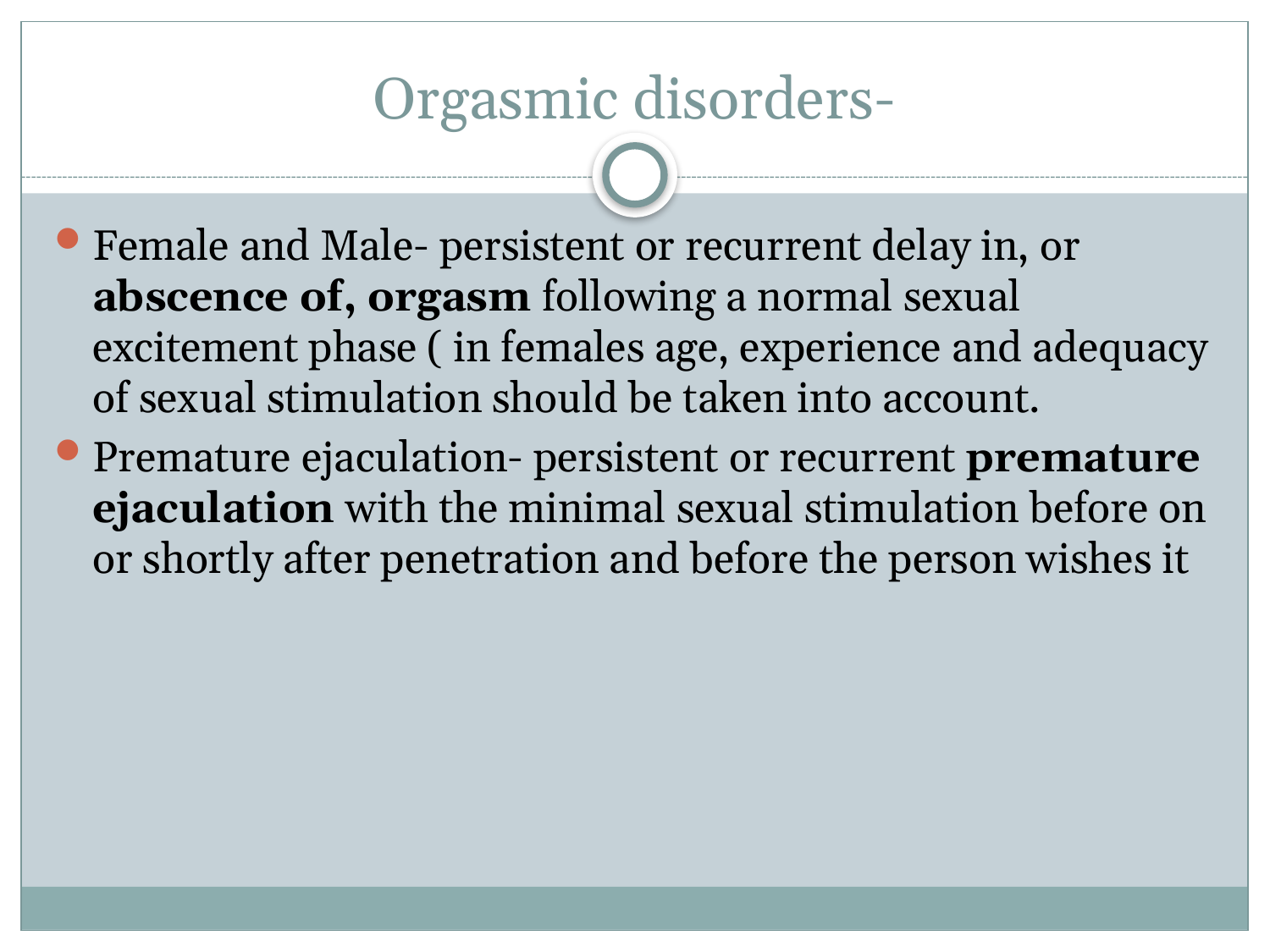

# Orgasmic disorders-
Female and Male- persistent or recurrent delay in, or abscence of, orgasm following a normal sexual excitement phase ( in females age, experience and adequacy of sexual stimulation should be taken into account.
Premature ejaculation- persistent or recurrent premature ejaculation with the minimal sexual stimulation before on or shortly after penetration and before the person wishes it